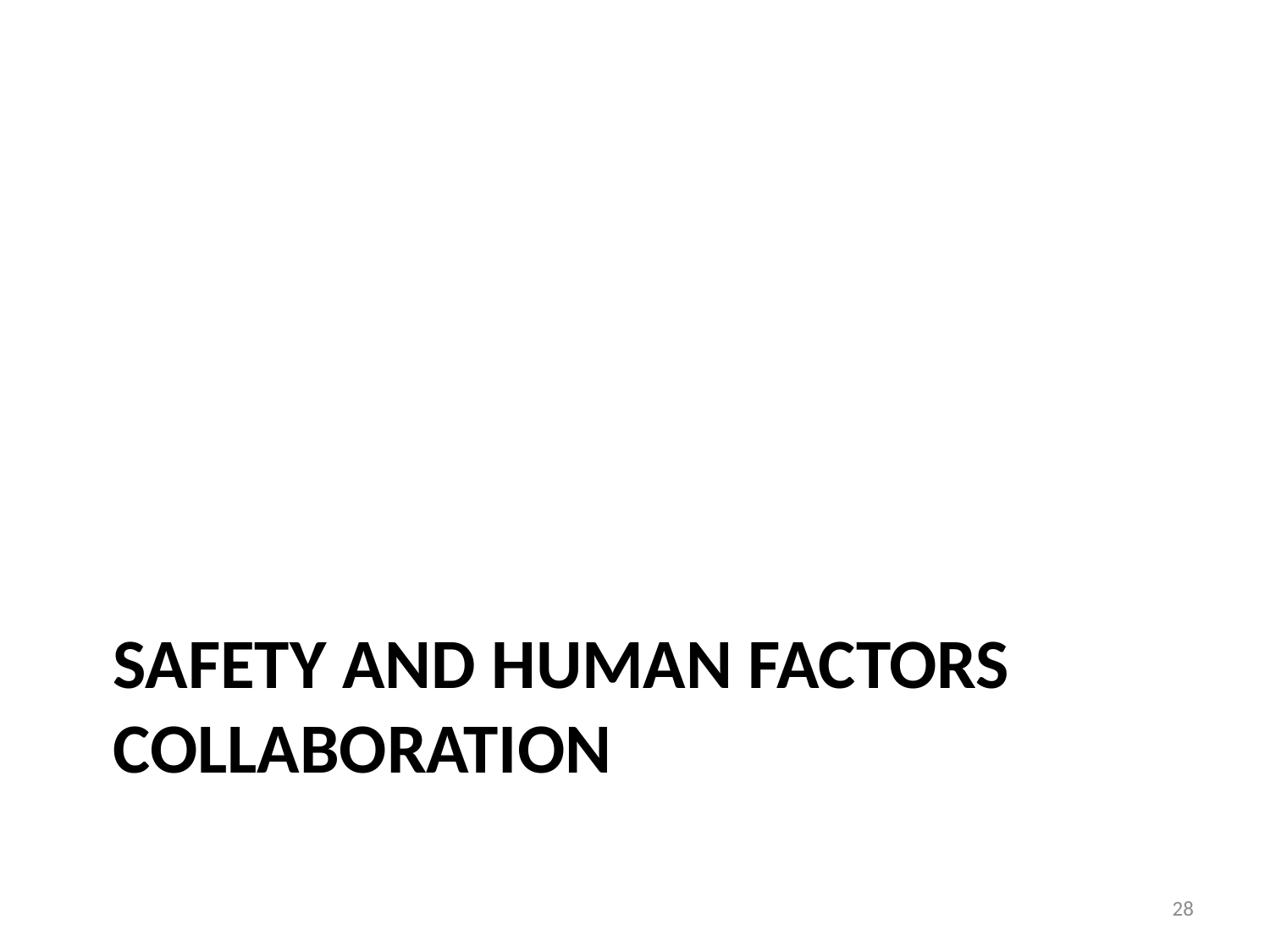

# Safety and HUMAN Factors Collaboration
28